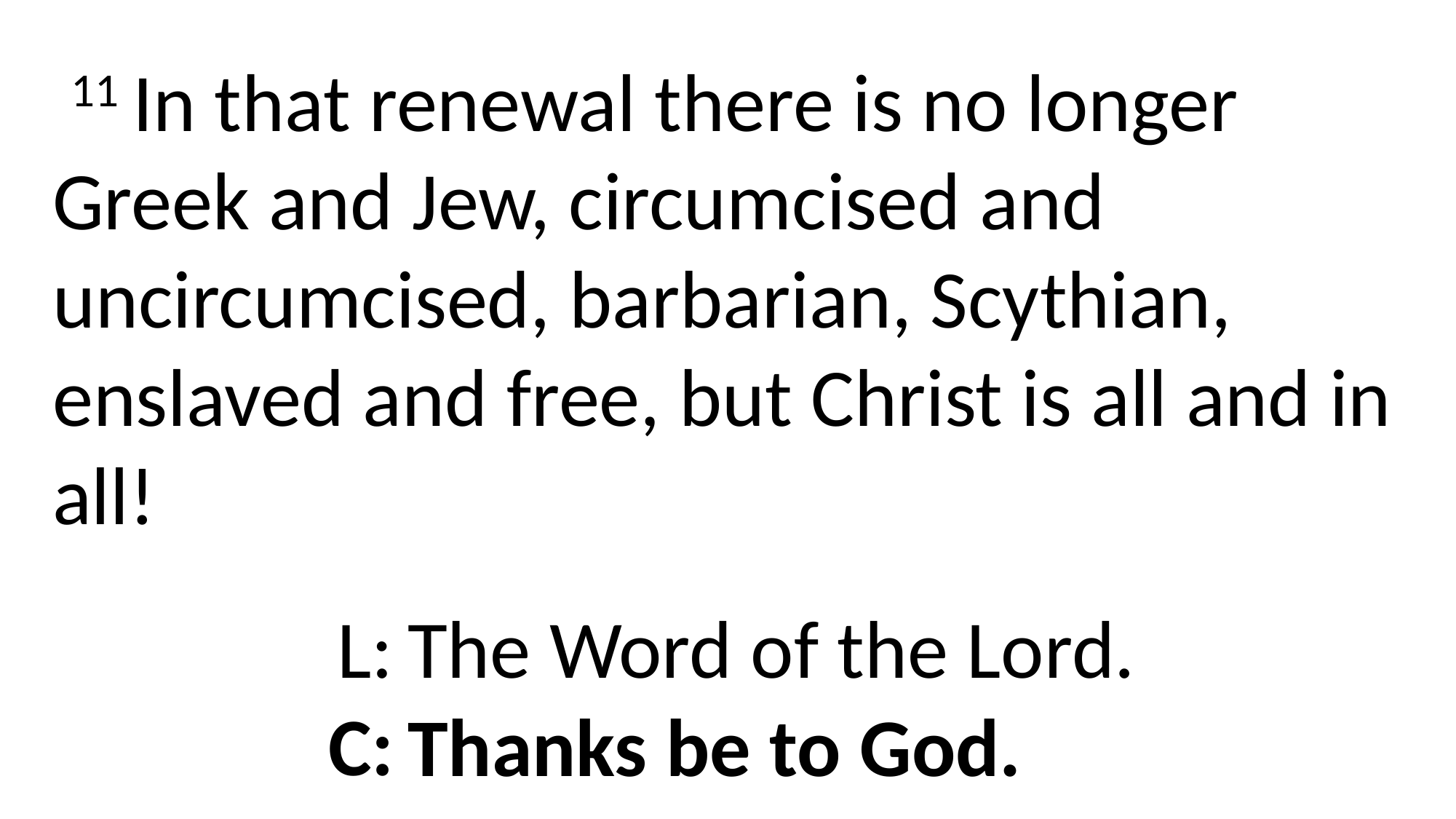

11 In that renewal there is no longer Greek and Jew, circumcised and uncircumcised, barbarian, Scythian, enslaved and free, but Christ is all and in all!
The Word of the Lord.
Thanks be to God.
L:
C: